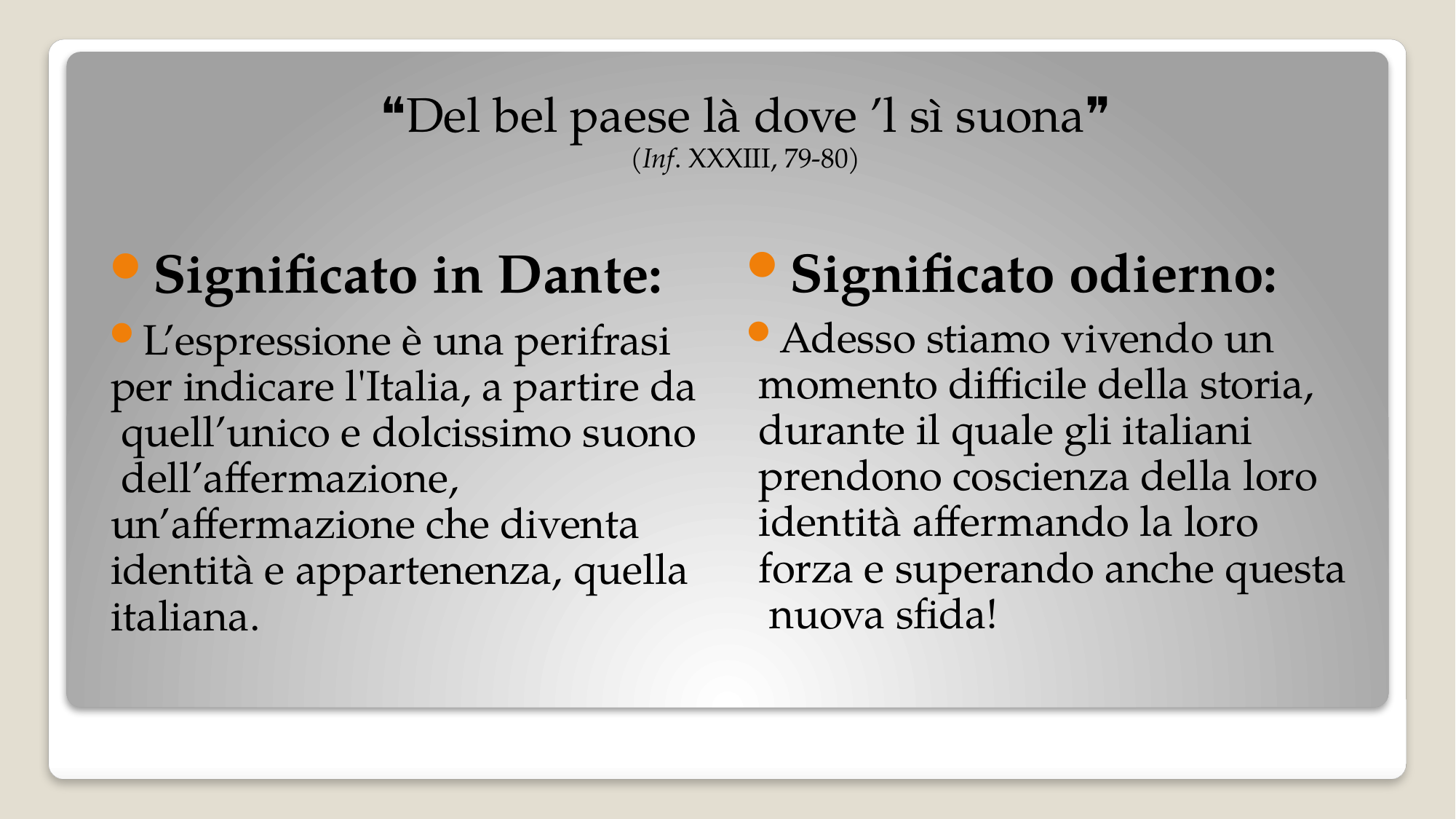

# ❝Del bel paese là dove ’l sì suona❞
(Inf. XXXIII, 79-80)
Significato in Dante:
L’espressione è una perifrasi  per indicare l'Italia, a partire da  quell’unico e dolcissimo suono  dell’affermazione,  un’affermazione che diventa  identità e appartenenza, quella  italiana.
Significato odierno:
Adesso stiamo vivendo un  momento difficile della storia,  durante il quale gli italiani  prendono coscienza della loro  identità affermando la loro  forza e superando anche questa  nuova sfida!